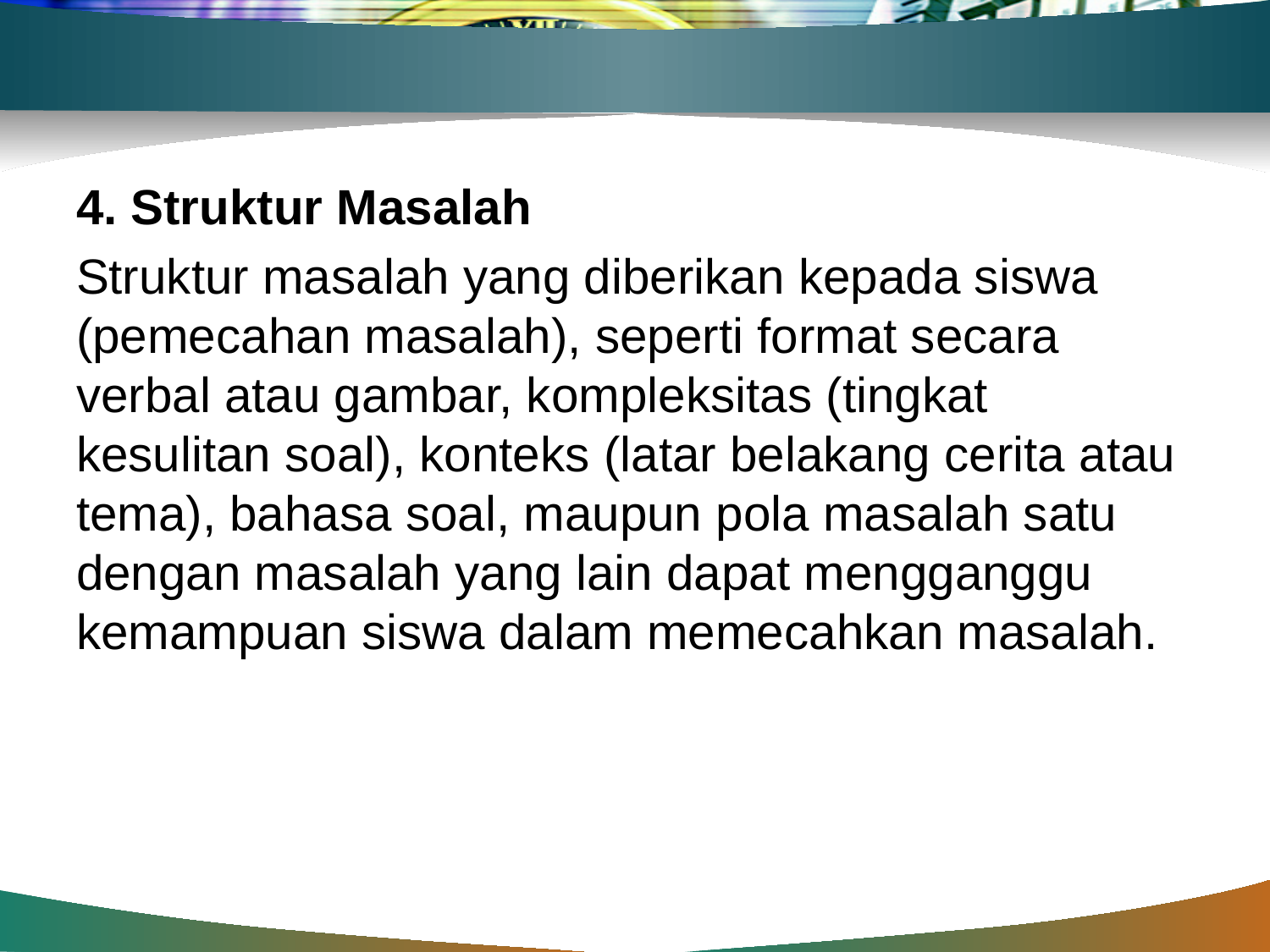

#
4. Struktur Masalah
Struktur masalah yang diberikan kepada siswa (pemecahan masalah), seperti format secara verbal atau gambar, kompleksitas (tingkat kesulitan soal), konteks (latar belakang cerita atau tema), bahasa soal, maupun pola masalah satu dengan masalah yang lain dapat mengganggu kemampuan siswa dalam memecahkan masalah.